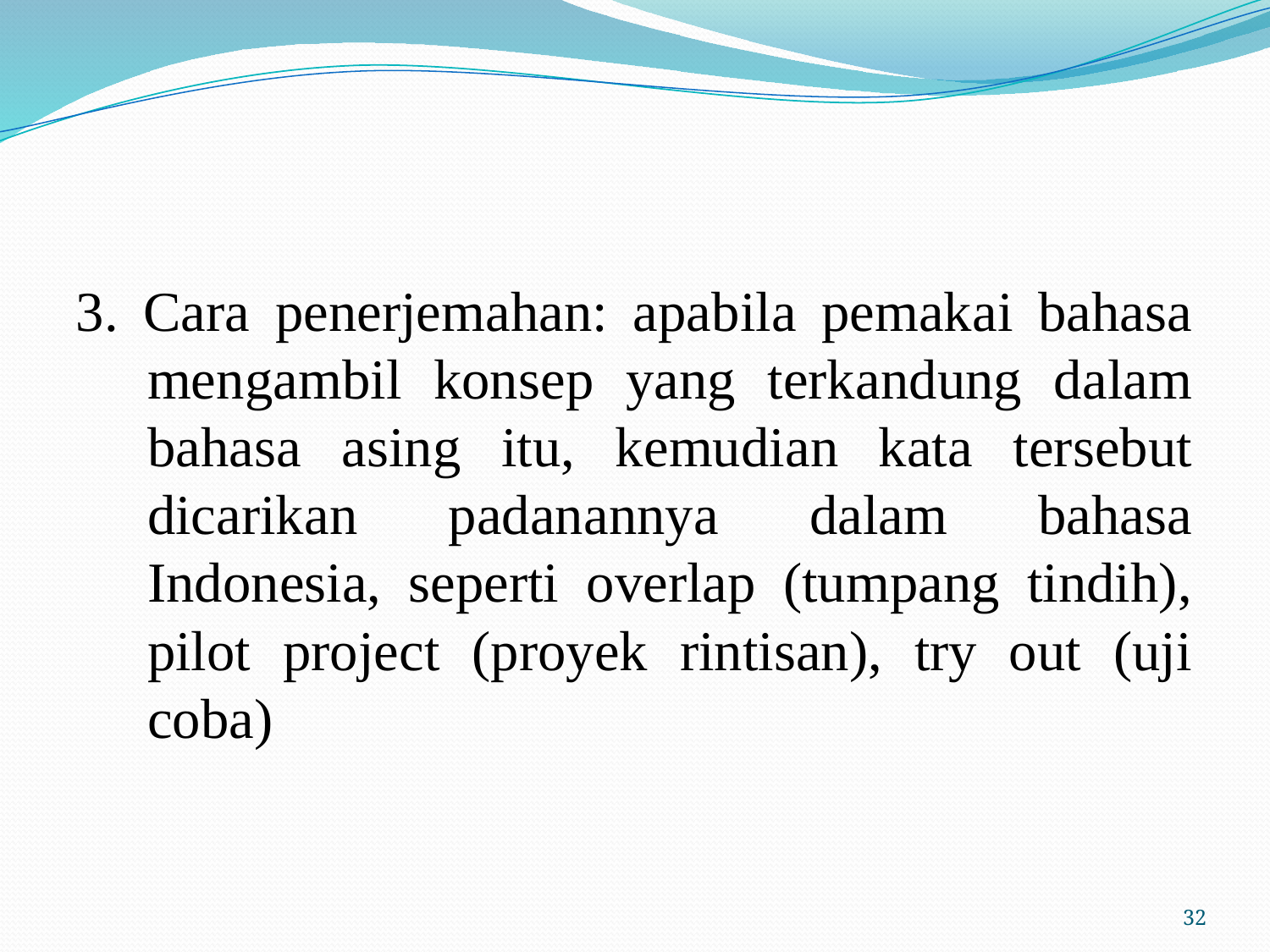

#
3. Cara penerjemahan: apabila pemakai bahasa mengambil konsep yang terkandung dalam bahasa asing itu, kemudian kata tersebut dicarikan padanannya dalam bahasa Indonesia, seperti overlap (tumpang tindih), pilot project (proyek rintisan), try out (uji coba)

32